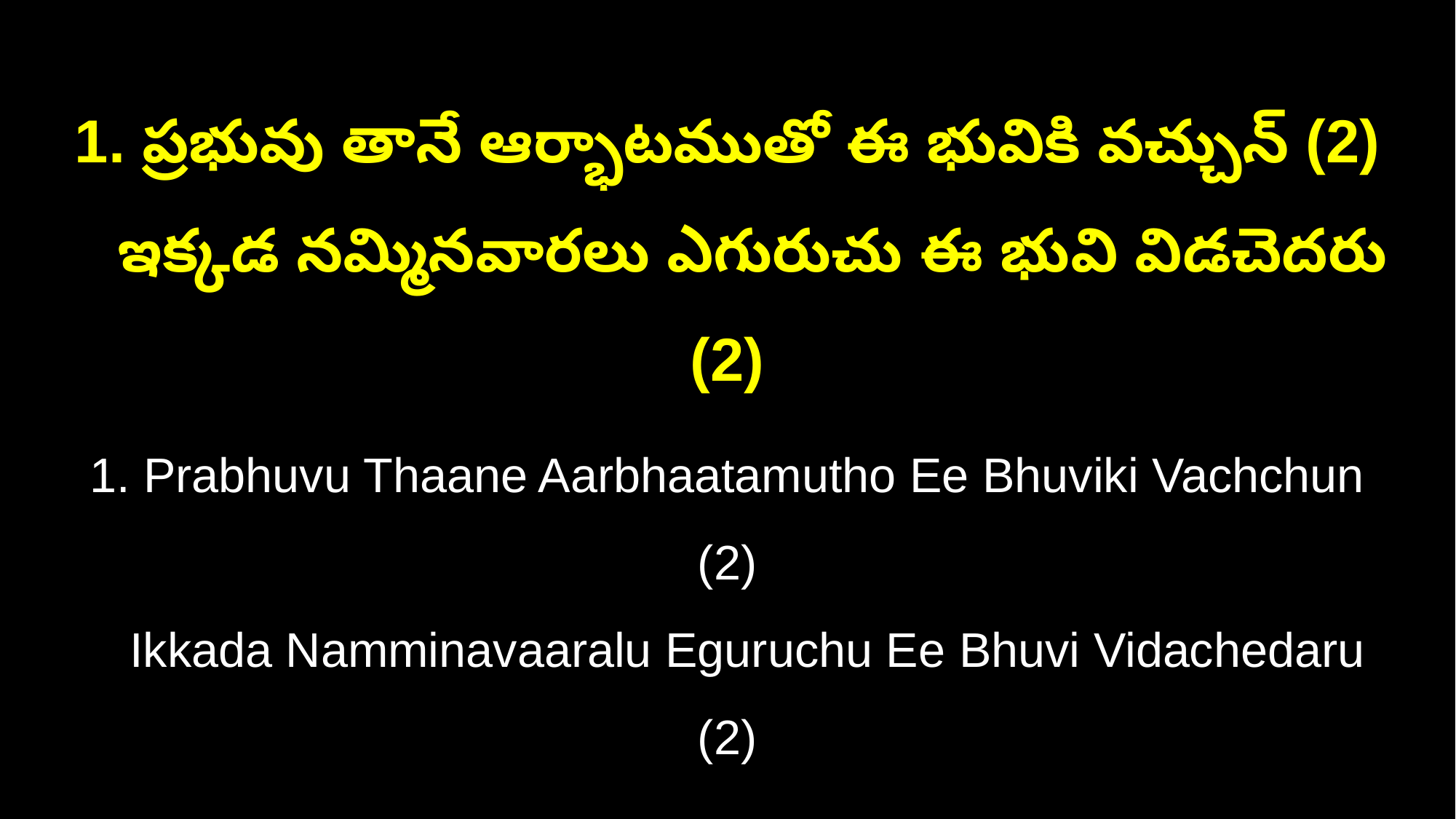

1. ప్రభువు తానే ఆర్భాటముతో ఈ భువికి వచ్చున్ (2)
   ఇక్కడ నమ్మినవారలు ఎగురుచు ఈ భువి విడచెదరు (2)
1. Prabhuvu Thaane Aarbhaatamutho Ee Bhuviki Vachchun (2)
   Ikkada Namminavaaralu Eguruchu Ee Bhuvi Vidachedaru (2)